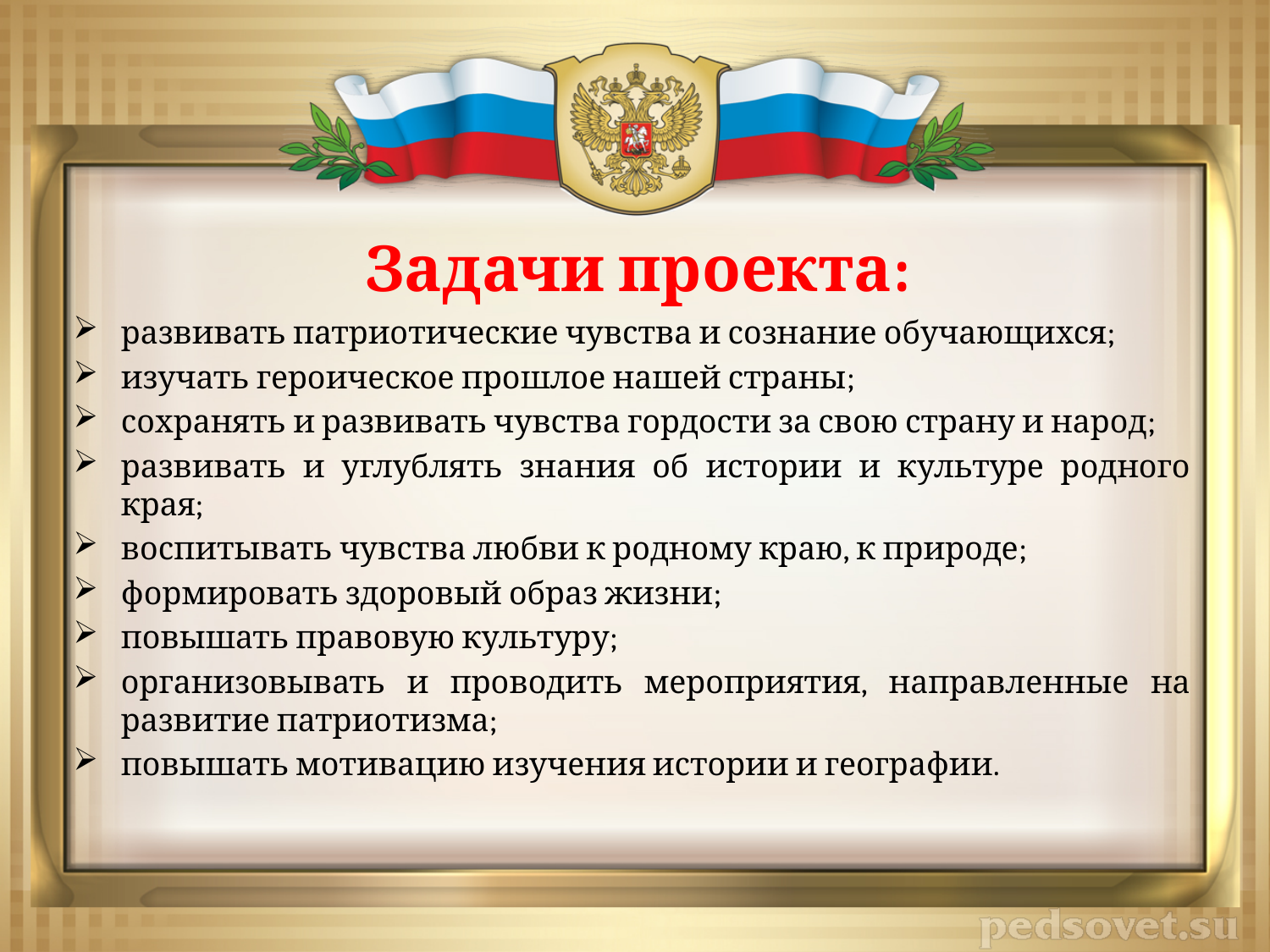

# Задачи проекта:
развивать патриотические чувства и сознание обучающихся;
изучать героическое прошлое нашей страны;
сохранять и развивать чувства гордости за свою страну и народ;
развивать и углублять знания об истории и культуре родного края;
воспитывать чувства любви к родному краю, к природе;
формировать здоровый образ жизни;
повышать правовую культуру;
организовывать и проводить мероприятия, направленные на развитие патриотизма;
повышать мотивацию изучения истории и географии.